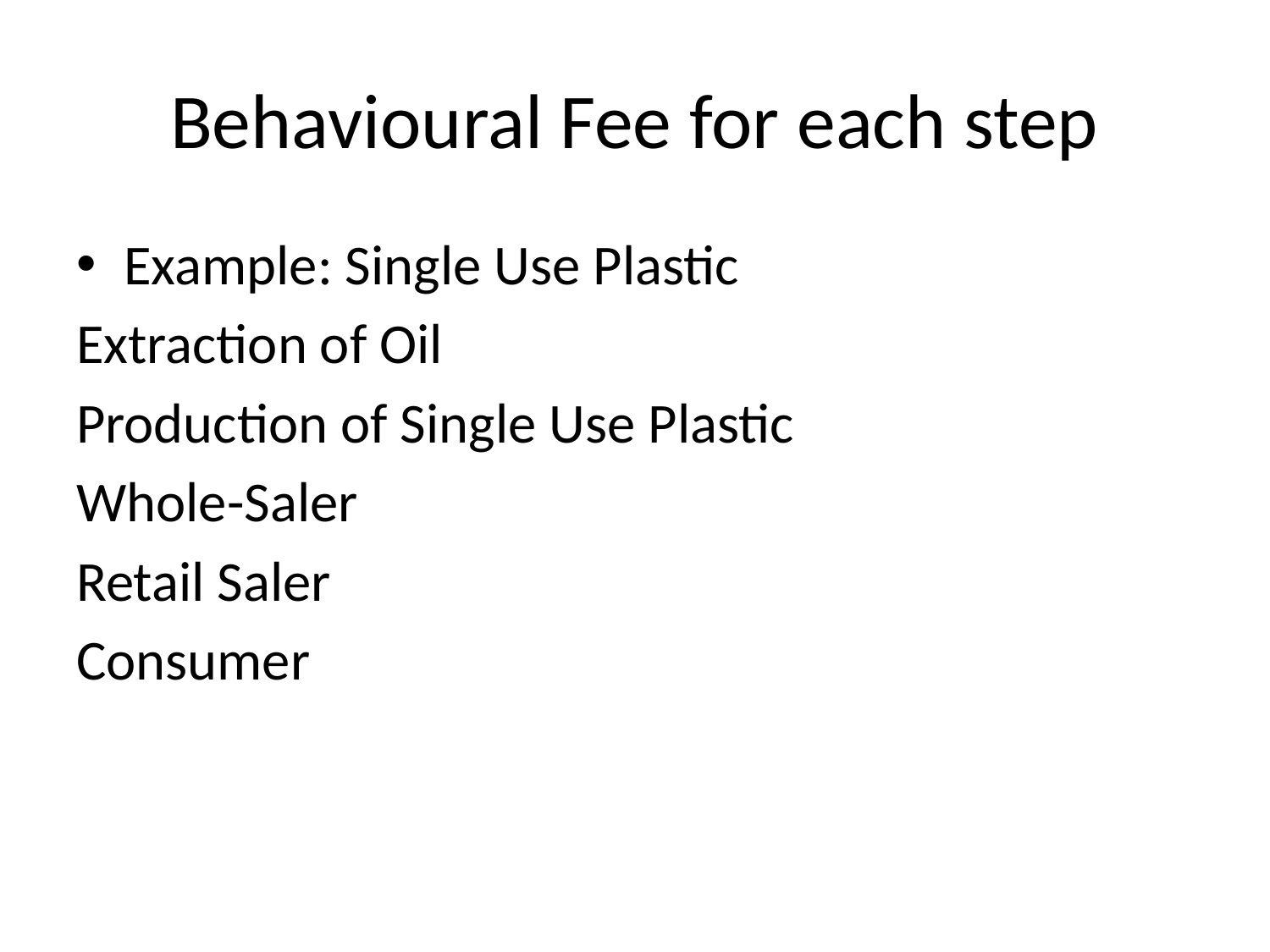

# Behavioural Fee for each step
Example: Single Use Plastic
Extraction of Oil
Production of Single Use Plastic
Whole-Saler
Retail Saler
Consumer